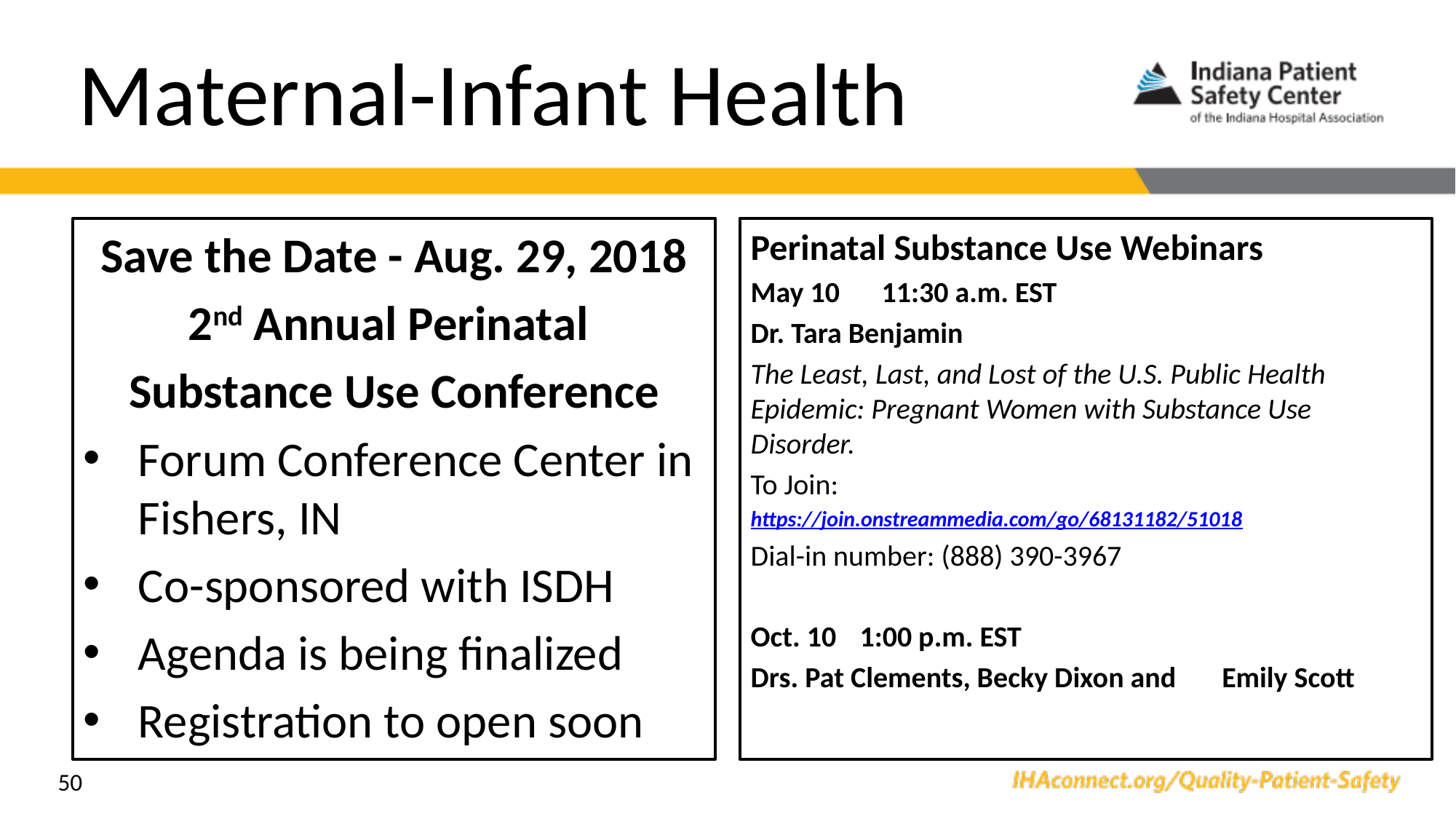

# Maternal-Infant Health
Save the Date - Aug. 29, 2018
2nd Annual Perinatal
Substance Use Conference
Forum Conference Center in Fishers, IN
Co-sponsored with ISDH
Agenda is being finalized
Registration to open soon
Perinatal Substance Use Webinars
May 10		11:30 a.m. EST
Dr. Tara Benjamin
The Least, Last, and Lost of the U.S. Public Health Epidemic: Pregnant Women with Substance Use Disorder.
To Join:
https://join.onstreammedia.com/go/68131182/51018
Dial-in number: (888) 390-3967

Oct. 10		1:00 p.m. EST
Drs. Pat Clements, Becky Dixon and       Emily Scott

50